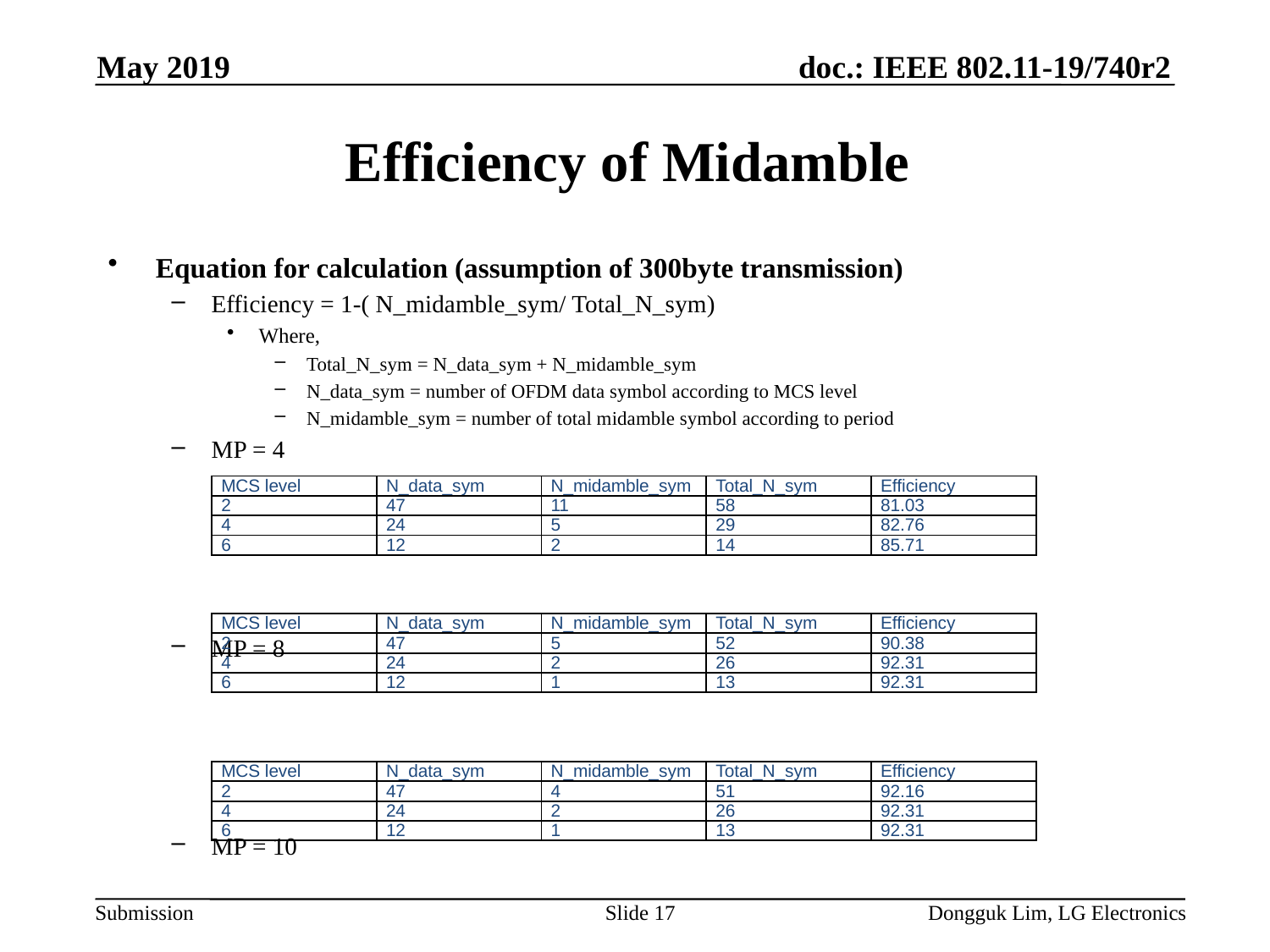

May 2019
# Efficiency of Midamble
Equation for calculation (assumption of 300byte transmission)
Efficiency = 1-( N_midamble_sym/ Total_N_sym)
Where,
Total_N_sym = N_data_sym + N_midamble_sym
N_data_sym = number of OFDM data symbol according to MCS level
N_midamble_sym = number of total midamble symbol according to period
MP = 4

MP = 8

MP = 10

| MCS level | N\_data\_sym | N\_midamble\_sym | Total\_N\_sym | Efficiency |
| --- | --- | --- | --- | --- |
| 2 | 47 | 11 | 58 | 81.03 |
| 4 | 24 | 5 | 29 | 82.76 |
| 6 | 12 | 2 | 14 | 85.71 |
| MCS level | N\_data\_sym | N\_midamble\_sym | Total\_N\_sym | Efficiency |
| --- | --- | --- | --- | --- |
| 2 | 47 | 5 | 52 | 90.38 |
| 4 | 24 | 2 | 26 | 92.31 |
| 6 | 12 | 1 | 13 | 92.31 |
| MCS level | N\_data\_sym | N\_midamble\_sym | Total\_N\_sym | Efficiency |
| --- | --- | --- | --- | --- |
| 2 | 47 | 4 | 51 | 92.16 |
| 4 | 24 | 2 | 26 | 92.31 |
| 6 | 12 | 1 | 13 | 92.31 |
Slide 17
Dongguk Lim, LG Electronics